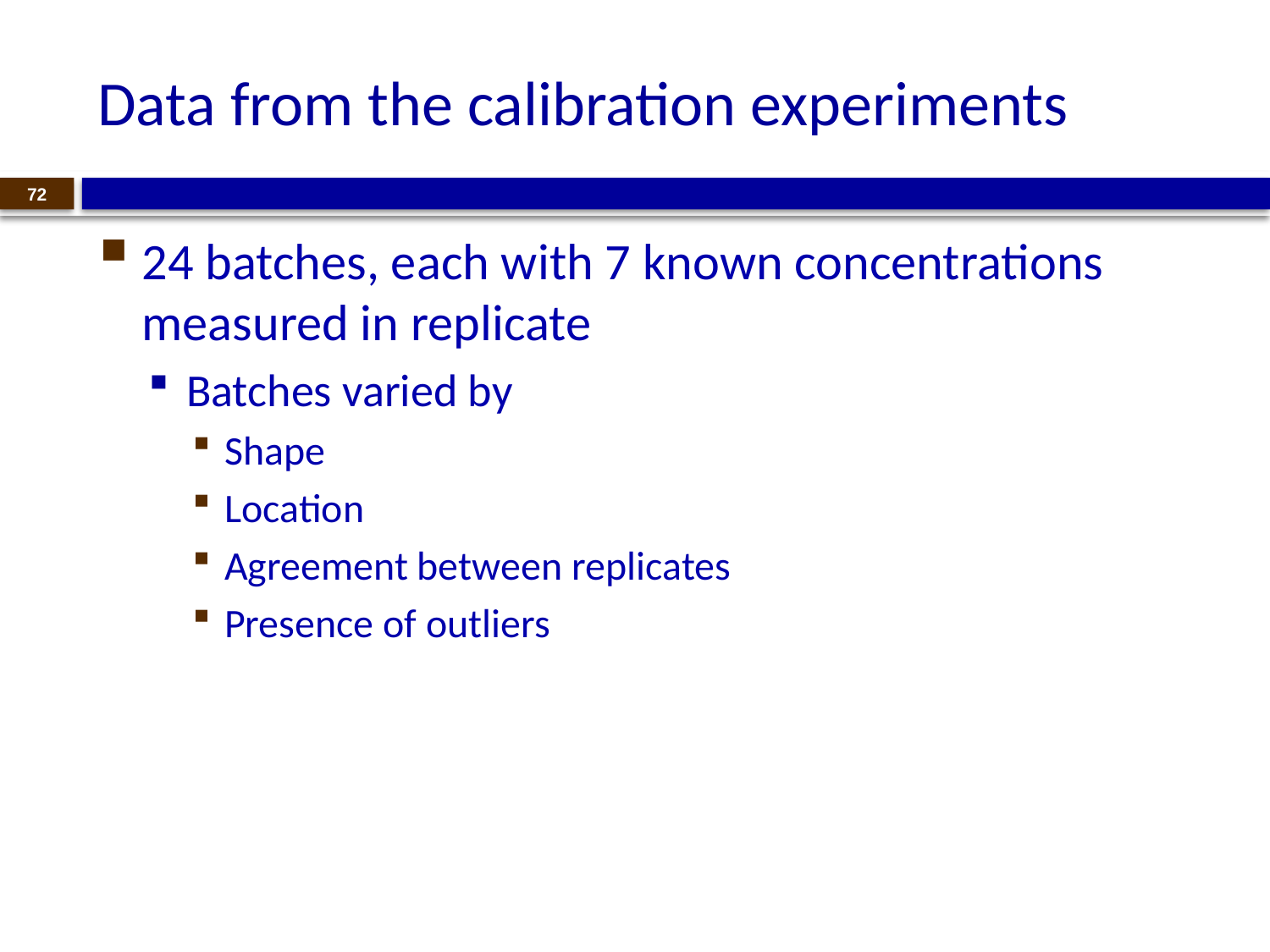

# Data from the calibration experiments
72
24 batches, each with 7 known concentrations measured in replicate
Batches varied by
Shape
Location
Agreement between replicates
Presence of outliers